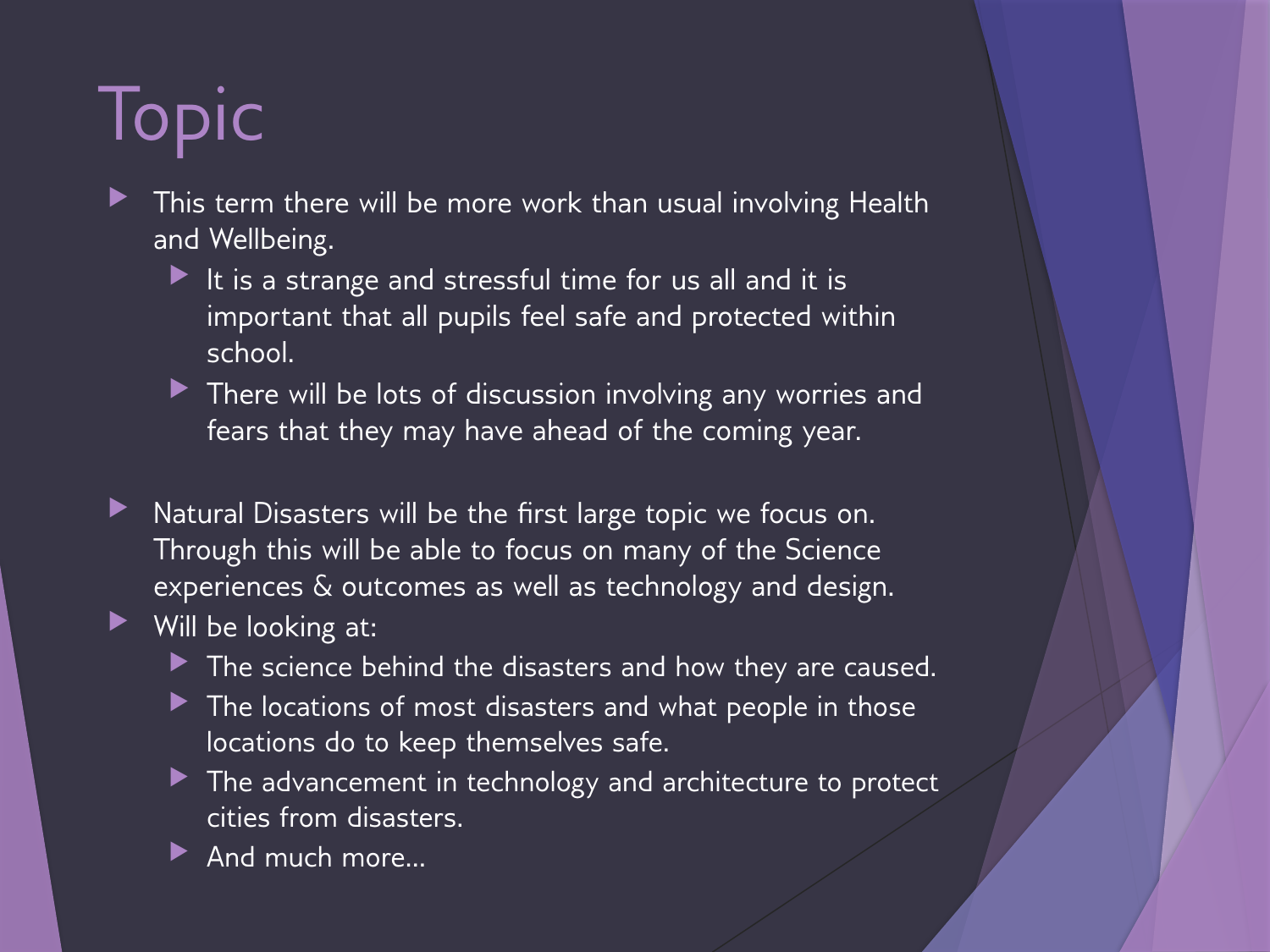

# Topic
This term there will be more work than usual involving Health and Wellbeing.
It is a strange and stressful time for us all and it is important that all pupils feel safe and protected within school.
There will be lots of discussion involving any worries and fears that they may have ahead of the coming year.

Natural Disasters will be the first large topic we focus on. Through this will be able to focus on many of the Science experiences & outcomes as well as technology and design.
Will be looking at:
The science behind the disasters and how they are caused.
The locations of most disasters and what people in those locations do to keep themselves safe.
The advancement in technology and architecture to protect cities from disasters.
And much more…